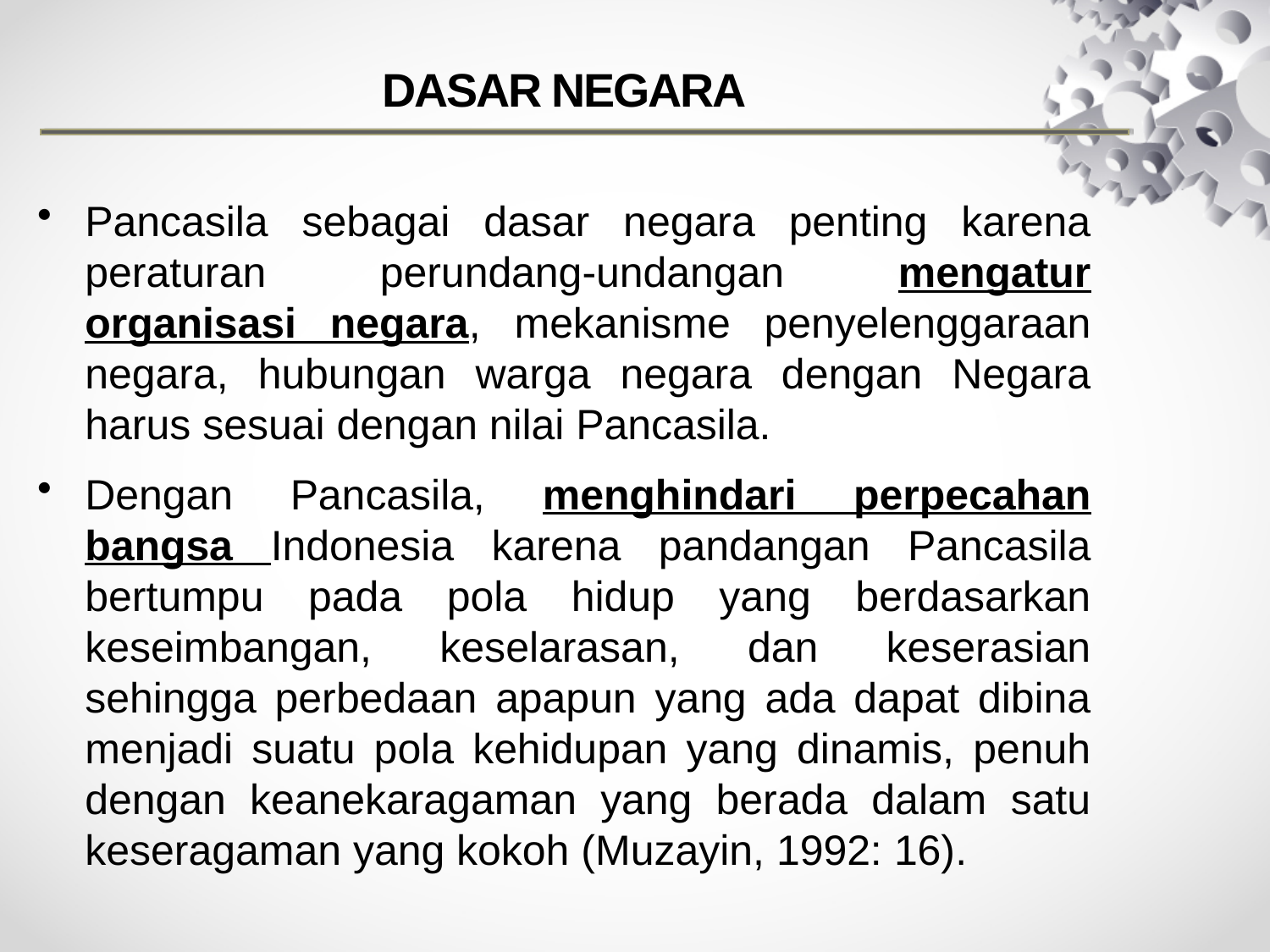

# DASAR NEGARA

Pancasila sebagai dasar negara penting karena peraturan perundang-undangan mengatur organisasi negara, mekanisme penyelenggaraan negara, hubungan warga negara dengan Negara harus sesuai dengan nilai Pancasila.
Dengan Pancasila, menghindari perpecahan bangsa Indonesia karena pandangan Pancasila bertumpu pada pola hidup yang berdasarkan keseimbangan, keselarasan, dan keserasian sehingga perbedaan apapun yang ada dapat dibina menjadi suatu pola kehidupan yang dinamis, penuh dengan keanekaragaman yang berada dalam satu keseragaman yang kokoh (Muzayin, 1992: 16).